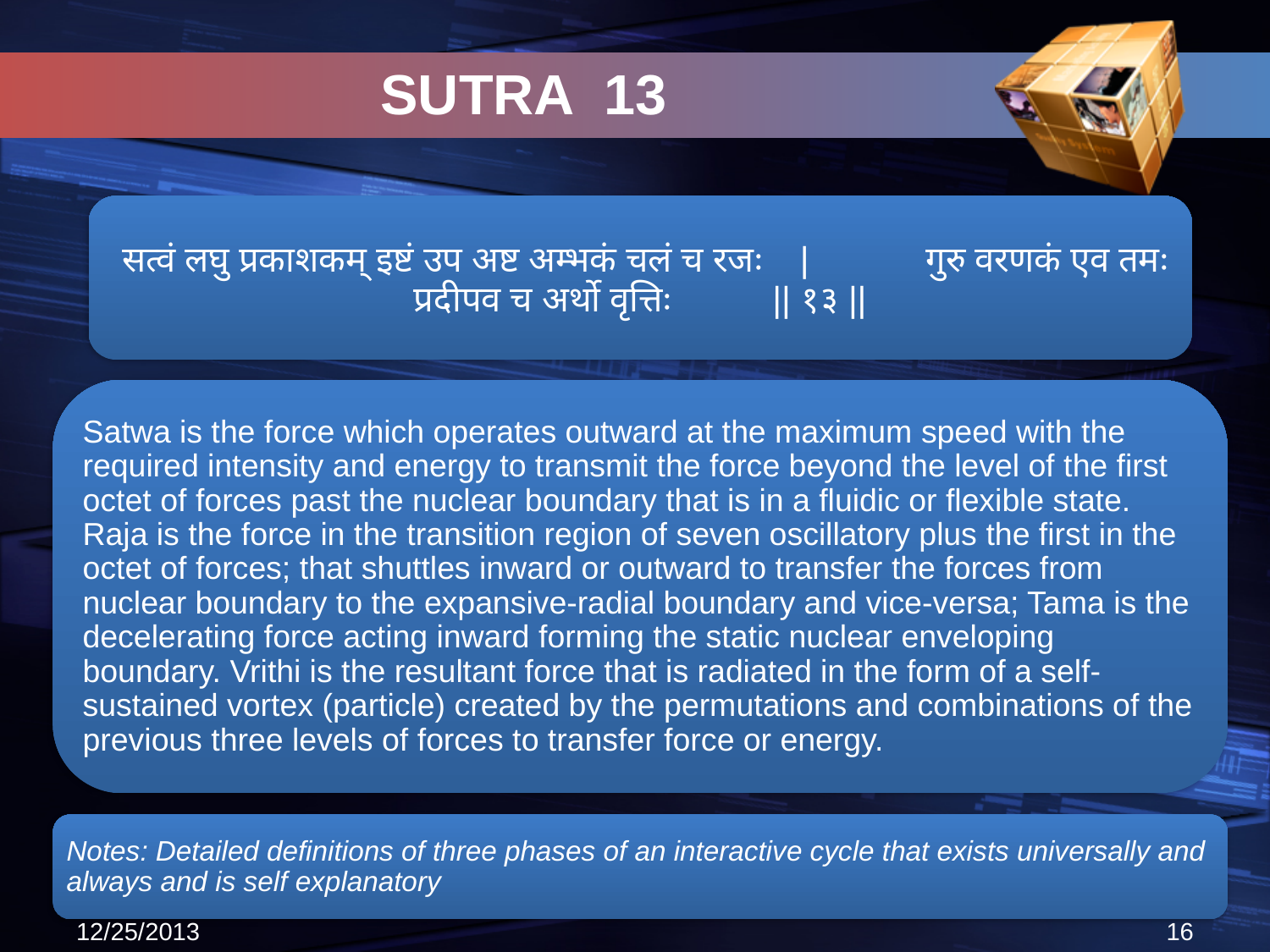

# SUTRA  13
 सत्वं लघु प्रकाशकम् इष्टं उप अष्ट अम्भकं चलं च रजः    |            गुरु वरणकं एव तमः प्रदीपव च अर्थो वृत्तिः           || १३ ||
Satwa is the force which operates outward at the maximum speed with the required intensity and energy to transmit the force beyond the level of the first octet of forces past the nuclear boundary that is in a fluidic or flexible state. Raja is the force in the transition region of seven oscillatory plus the first in the octet of forces; that shuttles inward or outward to transfer the forces from nuclear boundary to the expansive-radial boundary and vice-versa; Tama is the decelerating force acting inward forming the static nuclear enveloping boundary. Vrithi is the resultant force that is radiated in the form of a self-sustained vortex (particle) created by the permutations and combinations of the previous three levels of forces to transfer force or energy.
Notes: Detailed definitions of three phases of an interactive cycle that exists universally and always and is self explanatory
12/25/2013
16